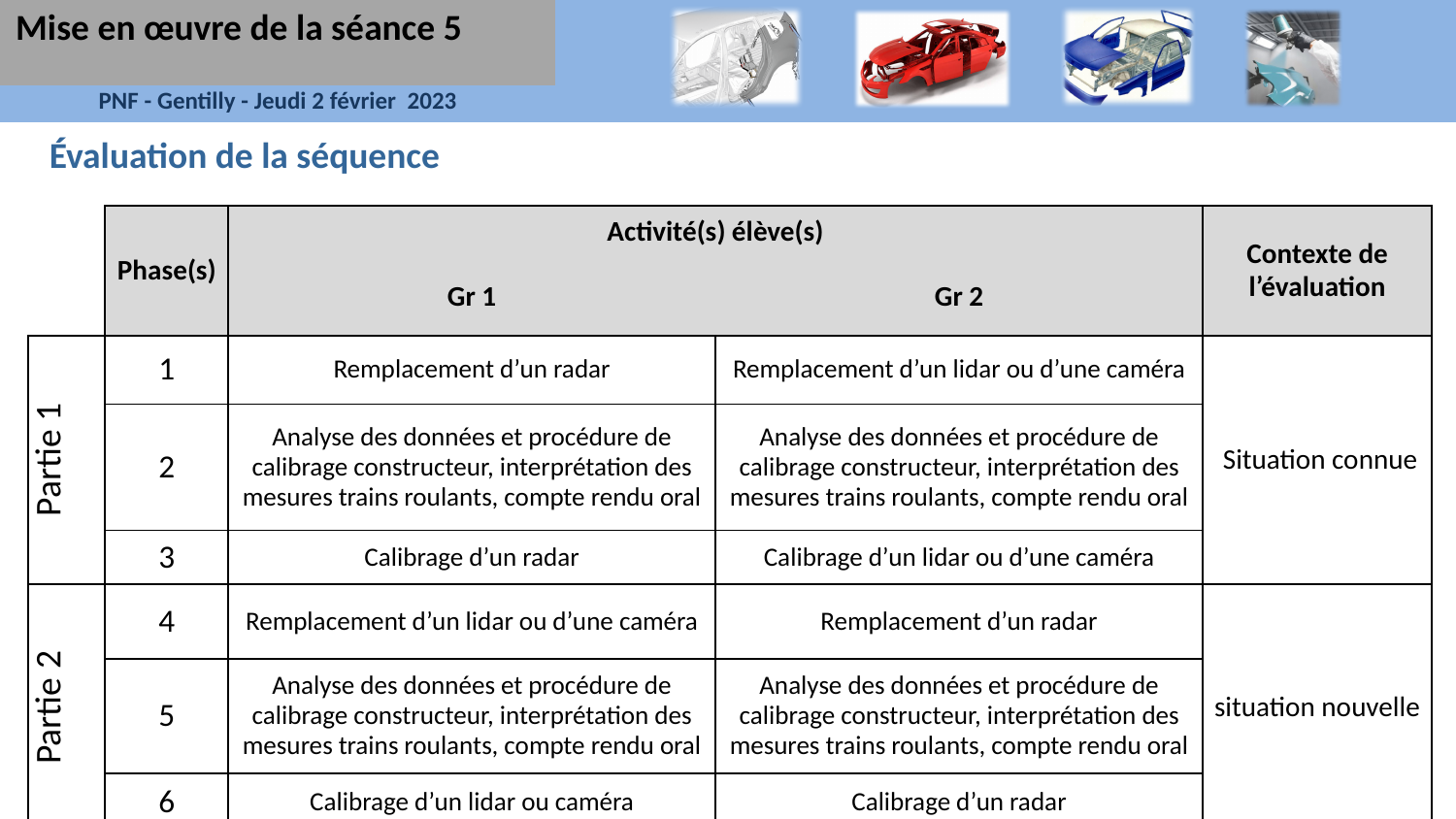

Mise en œuvre de la séance 5
Évaluation de la séquence
|  | Phase(s) | Activité(s) élève(s) |  | Contexte de l’évaluation |
| --- | --- | --- | --- | --- |
|  |  | Gr 1 | Gr 2 |  |
| Partie 1 | 1 | Remplacement d’un radar | Remplacement d’un lidar ou d’une caméra | Situation connue |
|  | 2 | Analyse des données et procédure de calibrage constructeur, interprétation des mesures trains roulants, compte rendu oral | Analyse des données et procédure de calibrage constructeur, interprétation des mesures trains roulants, compte rendu oral |  |
|  | 3 | Calibrage d’un radar | Calibrage d’un lidar ou d’une caméra |  |
| Partie 2 | 4 | Remplacement d’un lidar ou d’une caméra | Remplacement d’un radar | situation nouvelle |
|  | 5 | Analyse des données et procédure de calibrage constructeur, interprétation des mesures trains roulants, compte rendu oral | Analyse des données et procédure de calibrage constructeur, interprétation des mesures trains roulants, compte rendu oral |  |
|  | 6 | Calibrage d’un lidar ou caméra | Calibrage d’un radar |  |